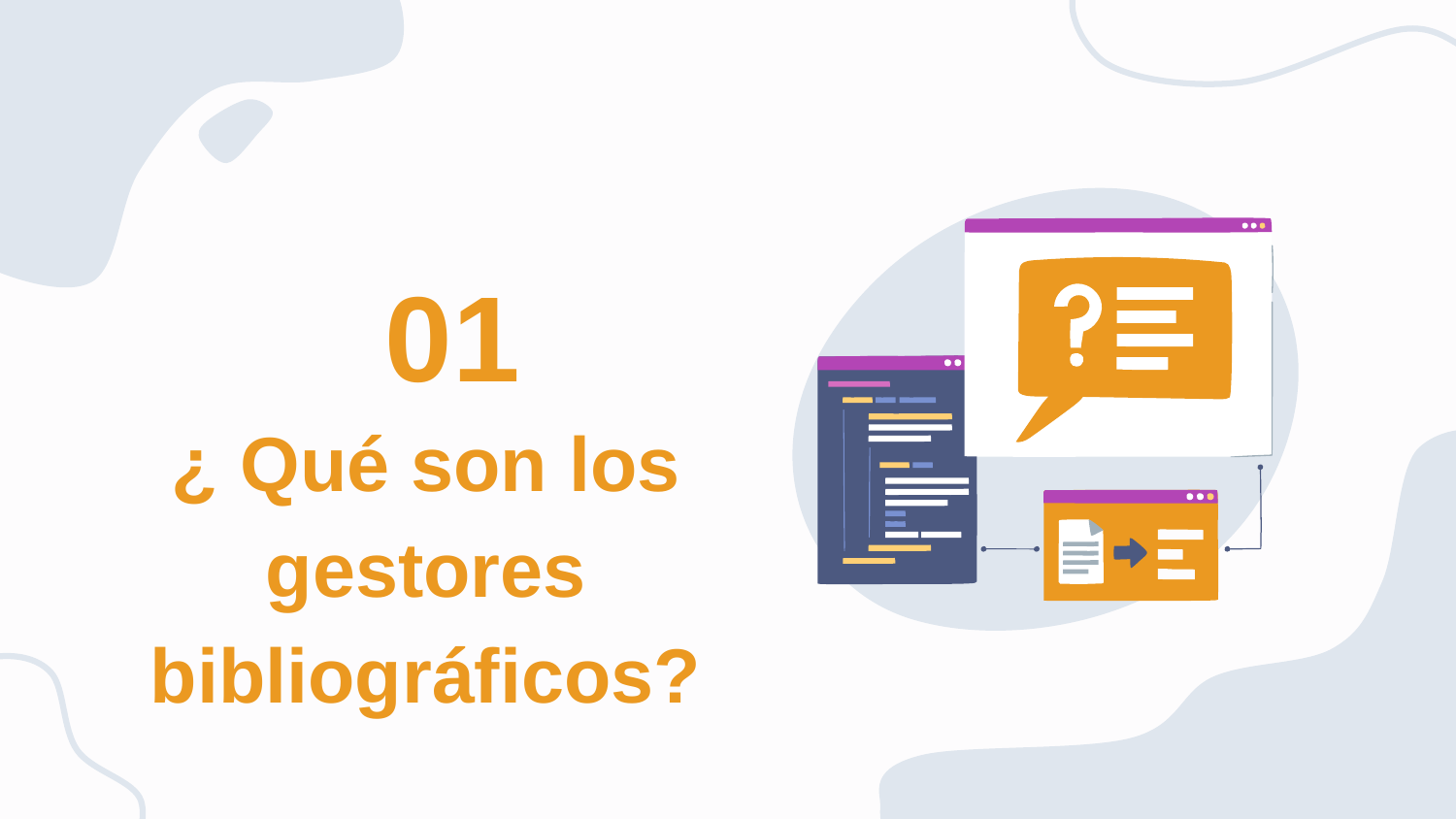

# 01
¿ Qué son los gestores bibliográficos?